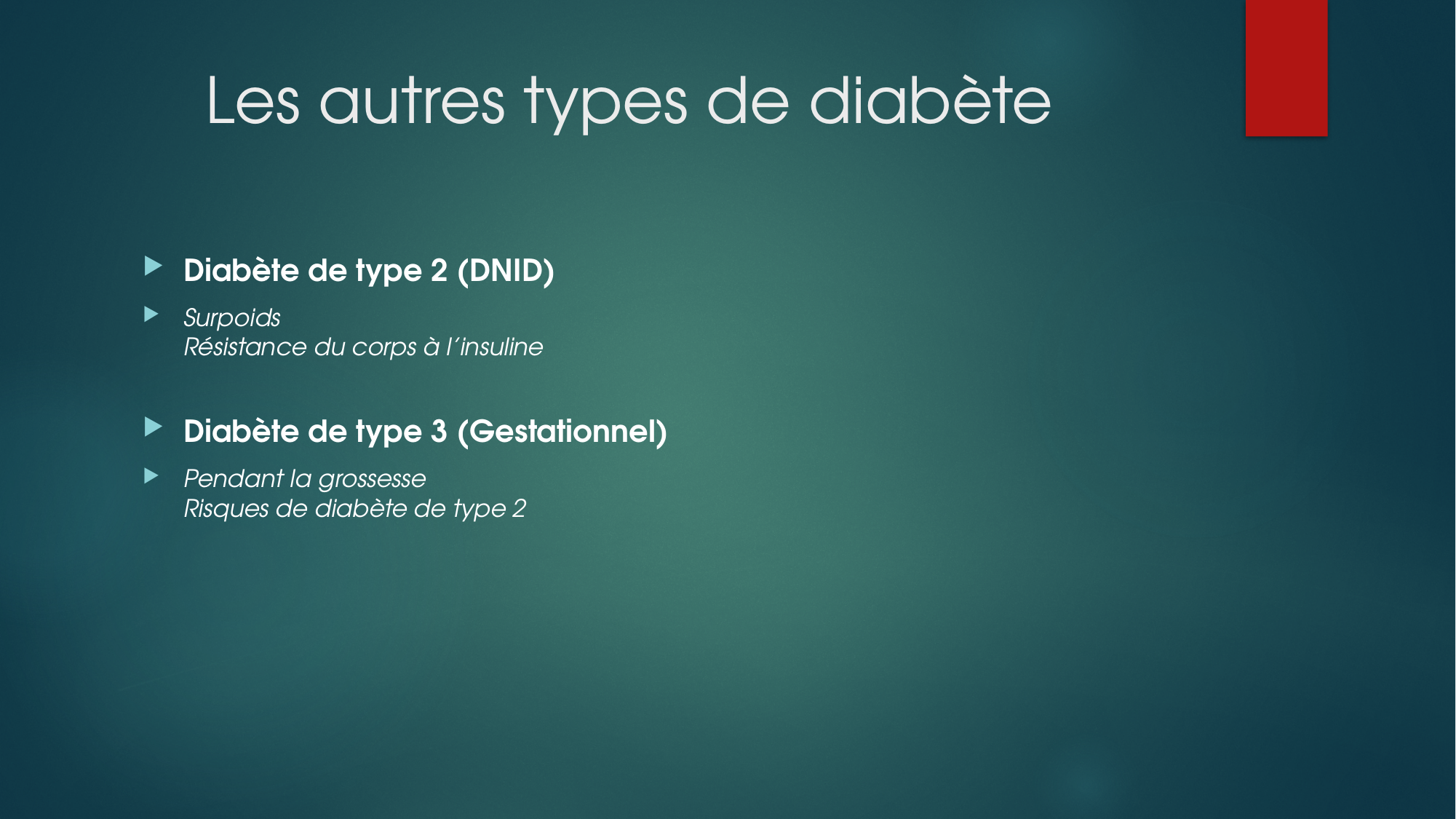

# Les autres types de diabète
Diabète de type 2 (DNID)
Surpoids
Résistance du corps à l’insuline
Diabète de type 3 (Gestationnel)
Pendant la grossesse
Risques de diabète de type 2